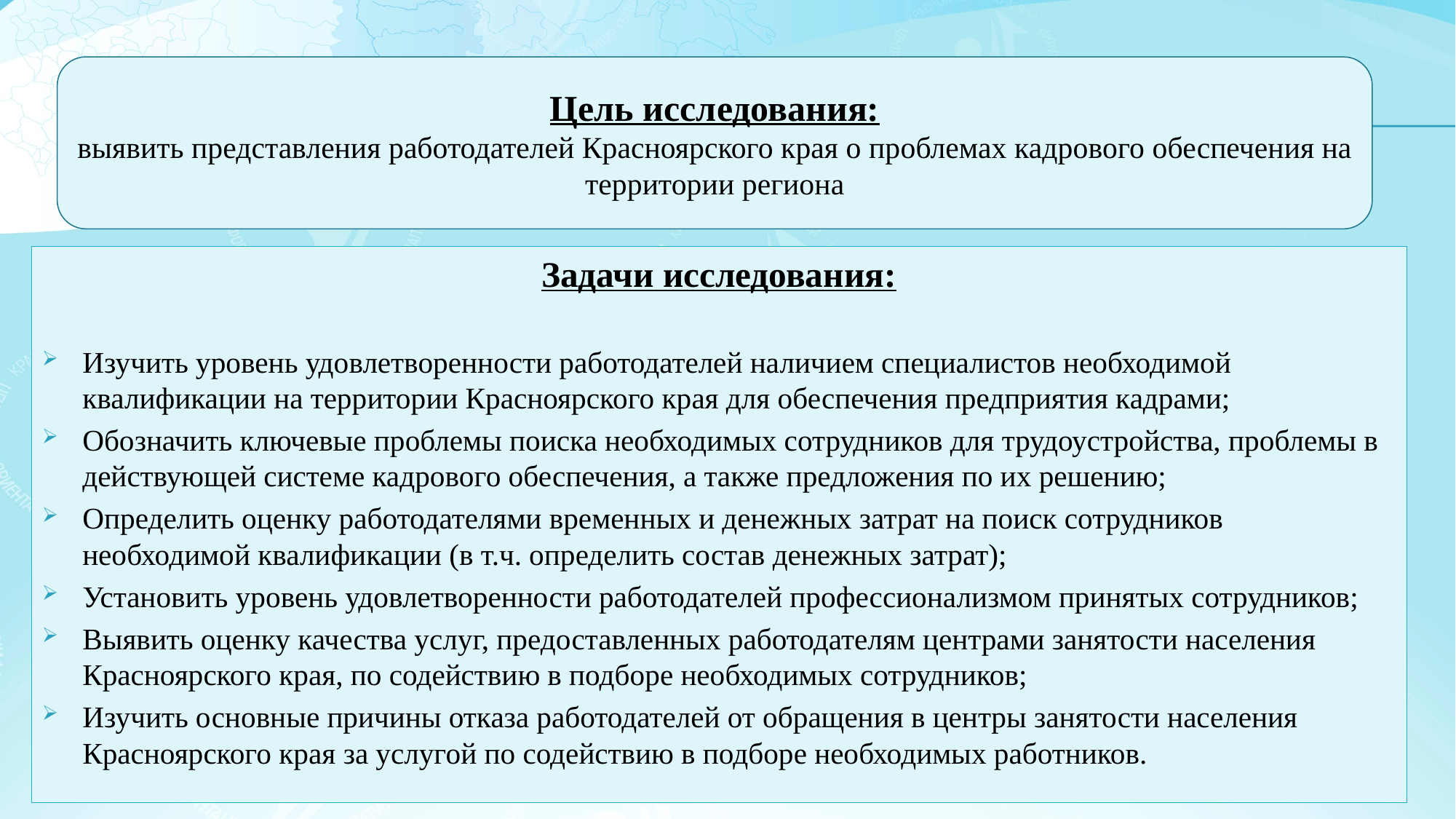

Цель исследования:
выявить представления работодателей Красноярского края о проблемах кадрового обеспечения на территории региона

Задачи исследования:

Изучить уровень удовлетворенности работодателей наличием специалистов необходимой квалификации на территории Красноярского края для обеспечения предприятия кадрами;
Обозначить ключевые проблемы поиска необходимых сотрудников для трудоустройства, проблемы в действующей системе кадрового обеспечения, а также предложения по их решению;
Определить оценку работодателями временных и денежных затрат на поиск сотрудников необходимой квалификации (в т.ч. определить состав денежных затрат);
Установить уровень удовлетворенности работодателей профессионализмом принятых сотрудников;
Выявить оценку качества услуг, предоставленных работодателям центрами занятости населения Красноярского края, по содействию в подборе необходимых сотрудников;
Изучить основные причины отказа работодателей от обращения в центры занятости населения Красноярского края за услугой по содействию в подборе необходимых работников.